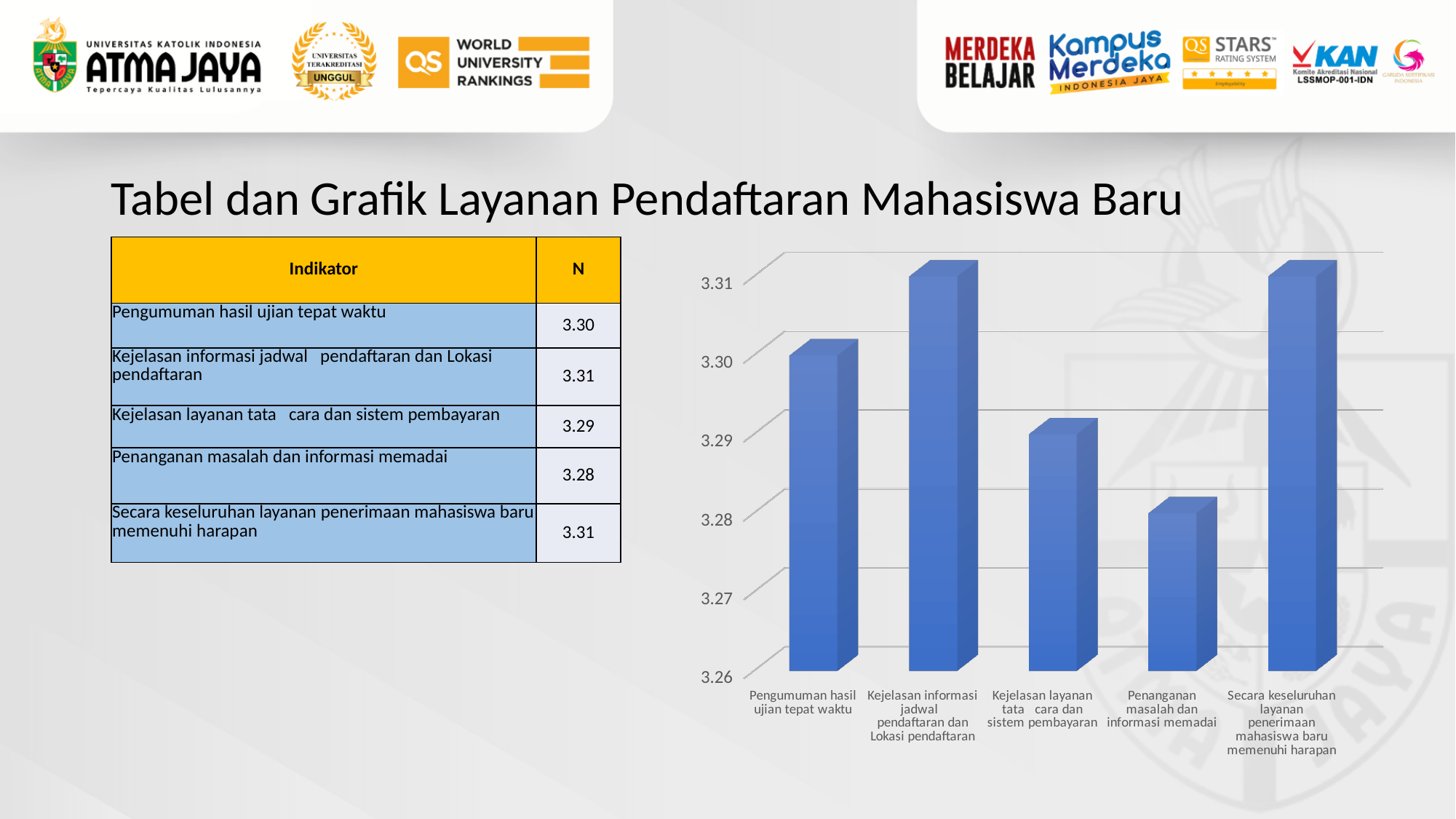

# Tabel dan Grafik Layanan Pendaftaran Mahasiswa Baru
| Indikator | N |
| --- | --- |
| Pengumuman hasil ujian tepat waktu | 3.30 |
| Kejelasan informasi jadwal pendaftaran dan Lokasi pendaftaran | 3.31 |
| Kejelasan layanan tata cara dan sistem pembayaran | 3.29 |
| Penanganan masalah dan informasi memadai | 3.28 |
| Secara keseluruhan layanan penerimaan mahasiswa baru memenuhi harapan | 3.31 |

[unsupported chart]